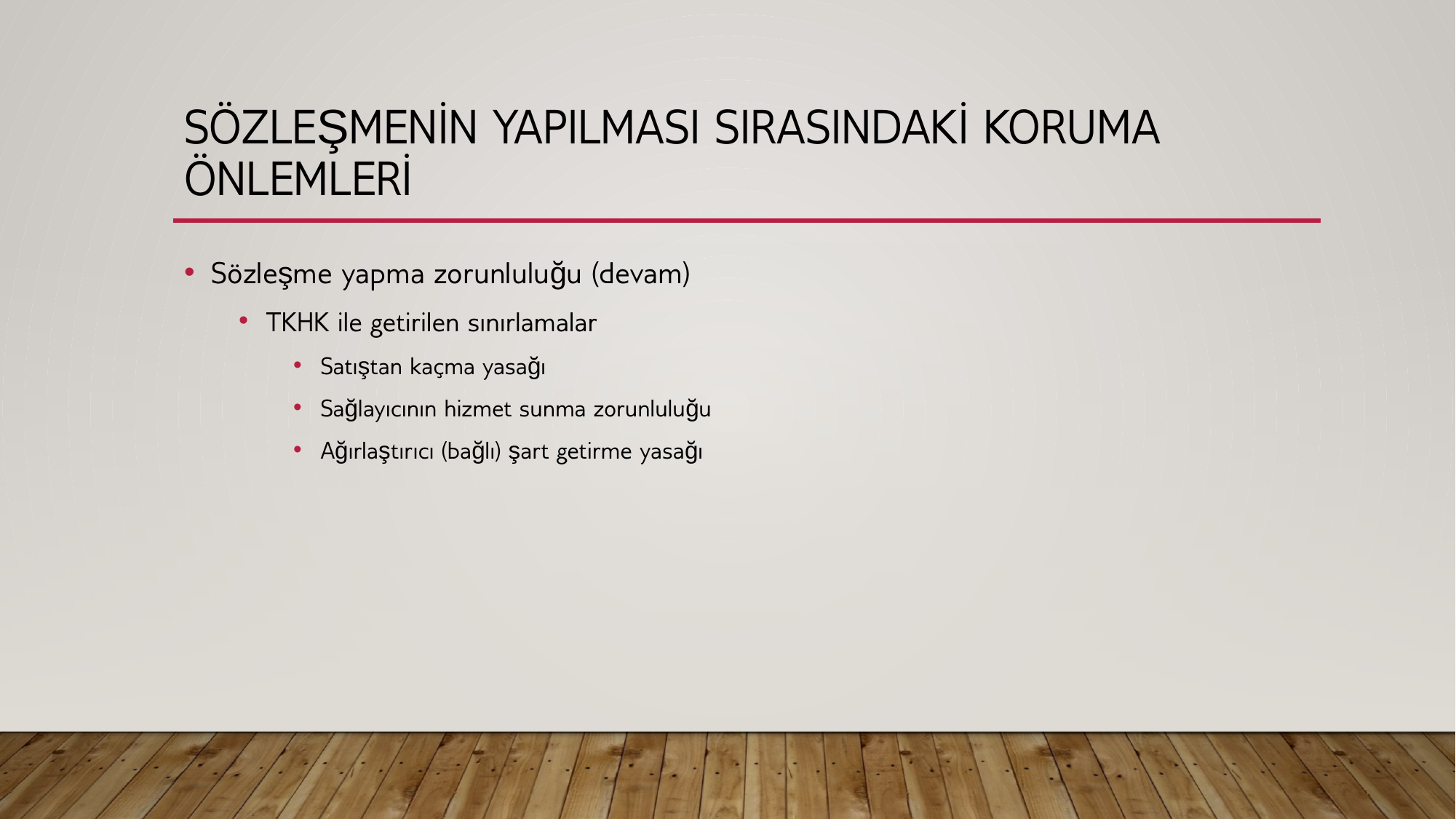

# Sözleşmenin yapılması sırasındaki koruma önlemleri
Sözleşme yapma zorunluluğu (devam)
TKHK ile getirilen sınırlamalar
Satıştan kaçma yasağı
Sağlayıcının hizmet sunma zorunluluğu
Ağırlaştırıcı (bağlı) şart getirme yasağı